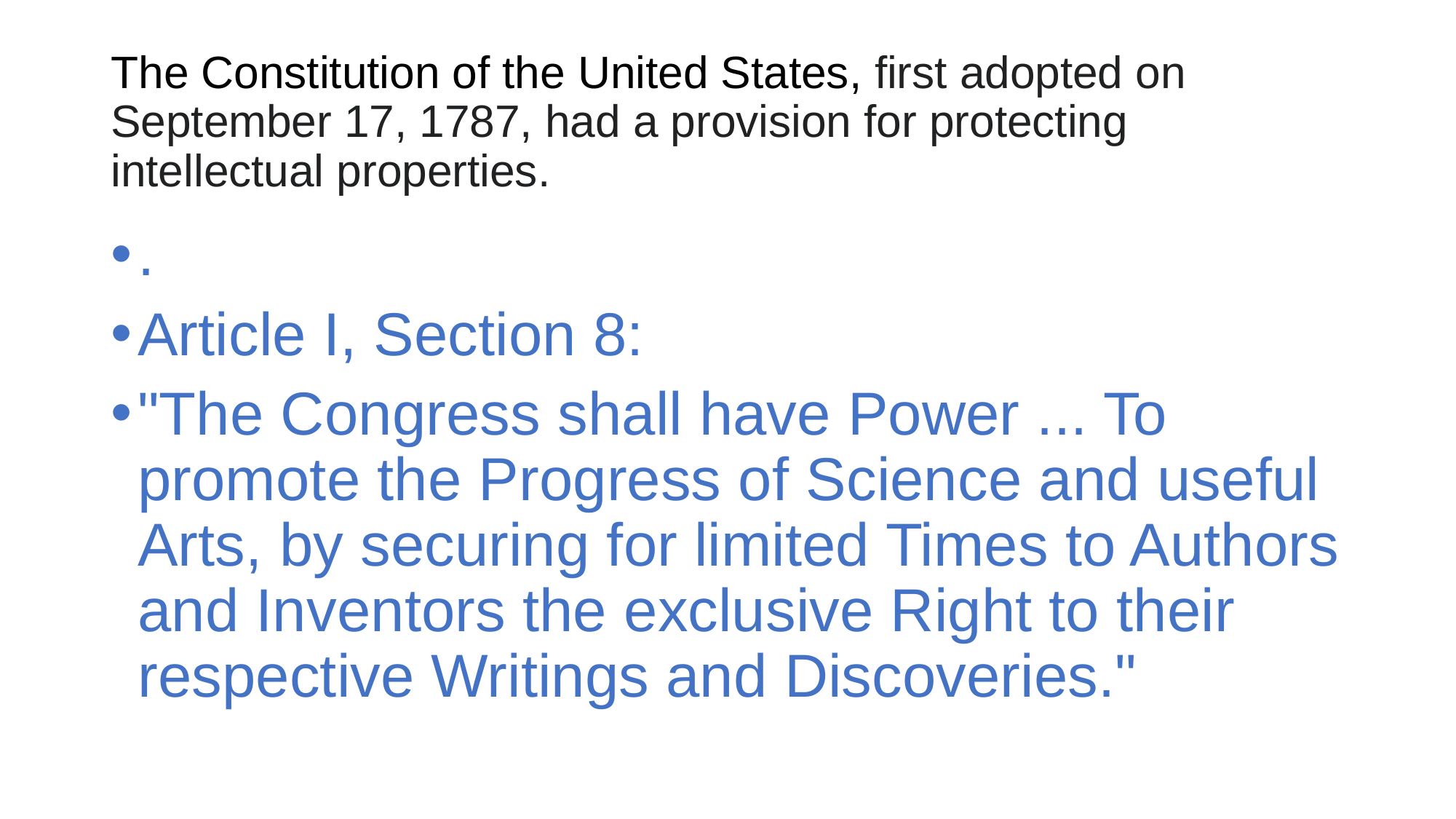

# The Constitution of the United States, first adopted on September 17, 1787, had a provision for protecting intellectual properties.
.
Article I, Section 8:
"The Congress shall have Power ... To promote the Progress of Science and useful Arts, by securing for limited Times to Authors and Inventors the exclusive Right to their respective Writings and Discoveries."